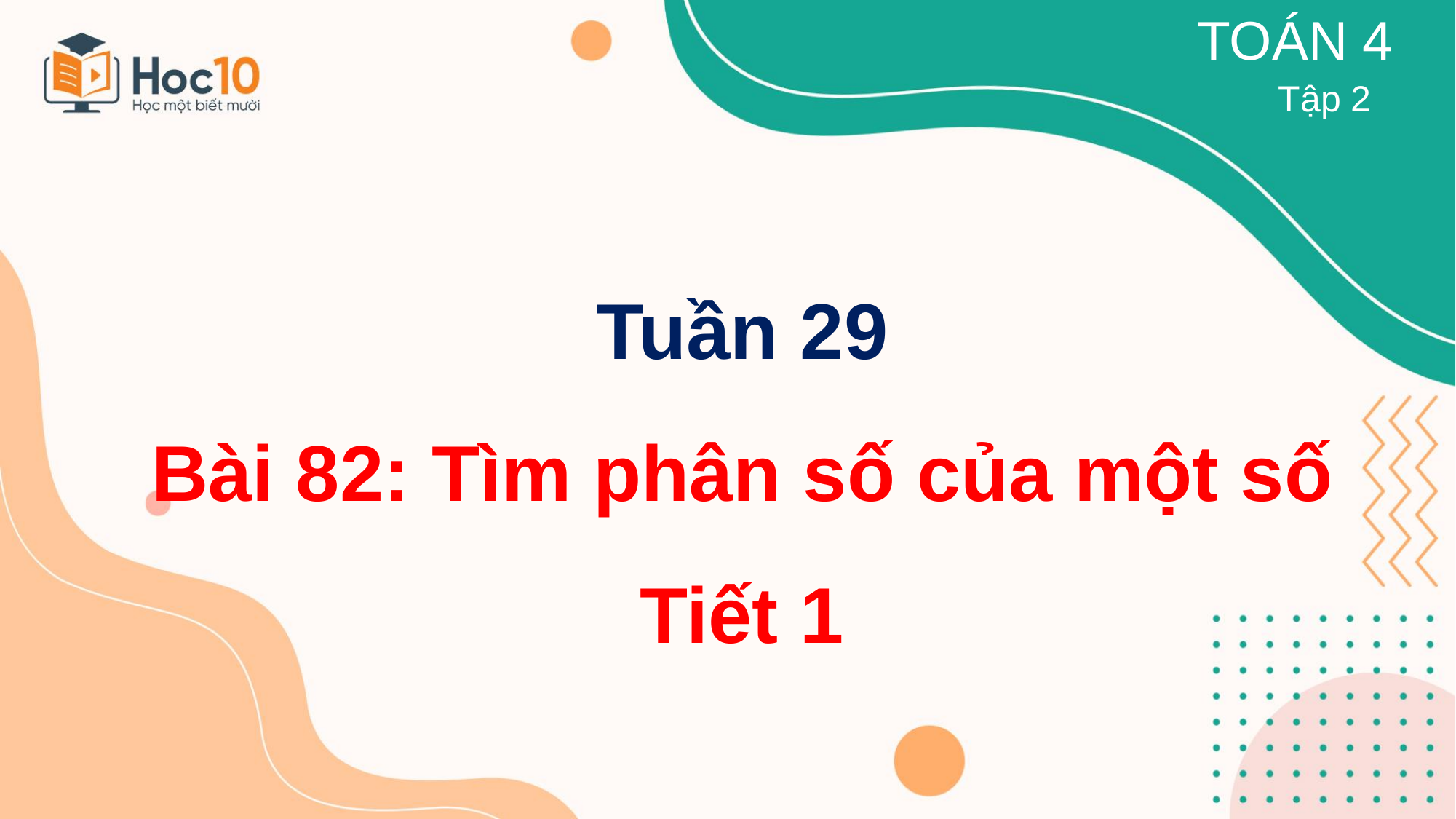

TOÁN 4
Tập 2
Tuần 29
Bài 82: Tìm phân số của một số Tiết 1